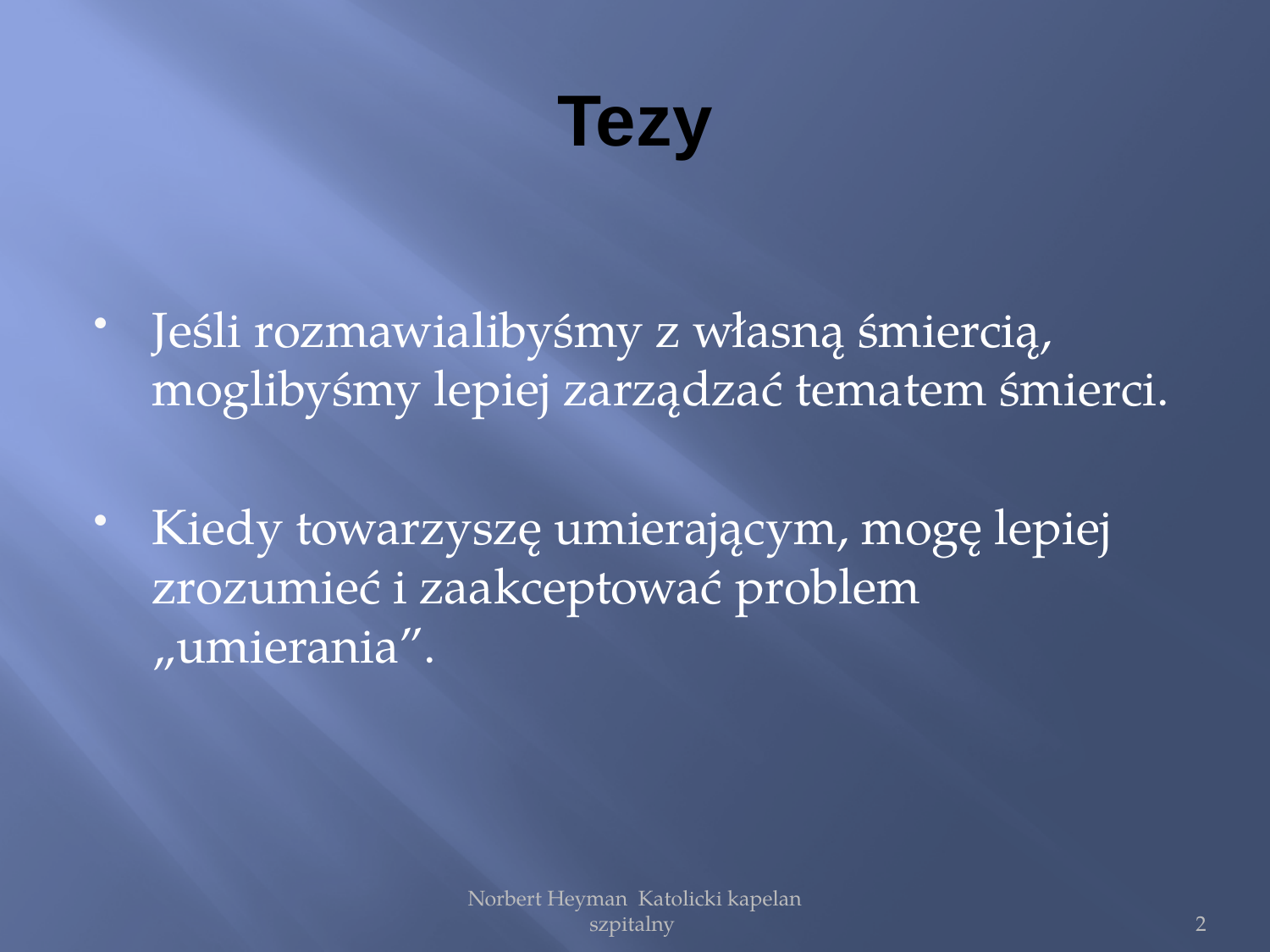

# Tezy

Jeśli rozmawialibyśmy z własną śmiercią, moglibyśmy lepiej zarządzać tematem śmierci.

Kiedy towarzyszę umierającym, mogę lepiej zrozumieć i zaakceptować problem „umierania”.
Norbert Heyman  Katolicki kapelan szpitalny
2